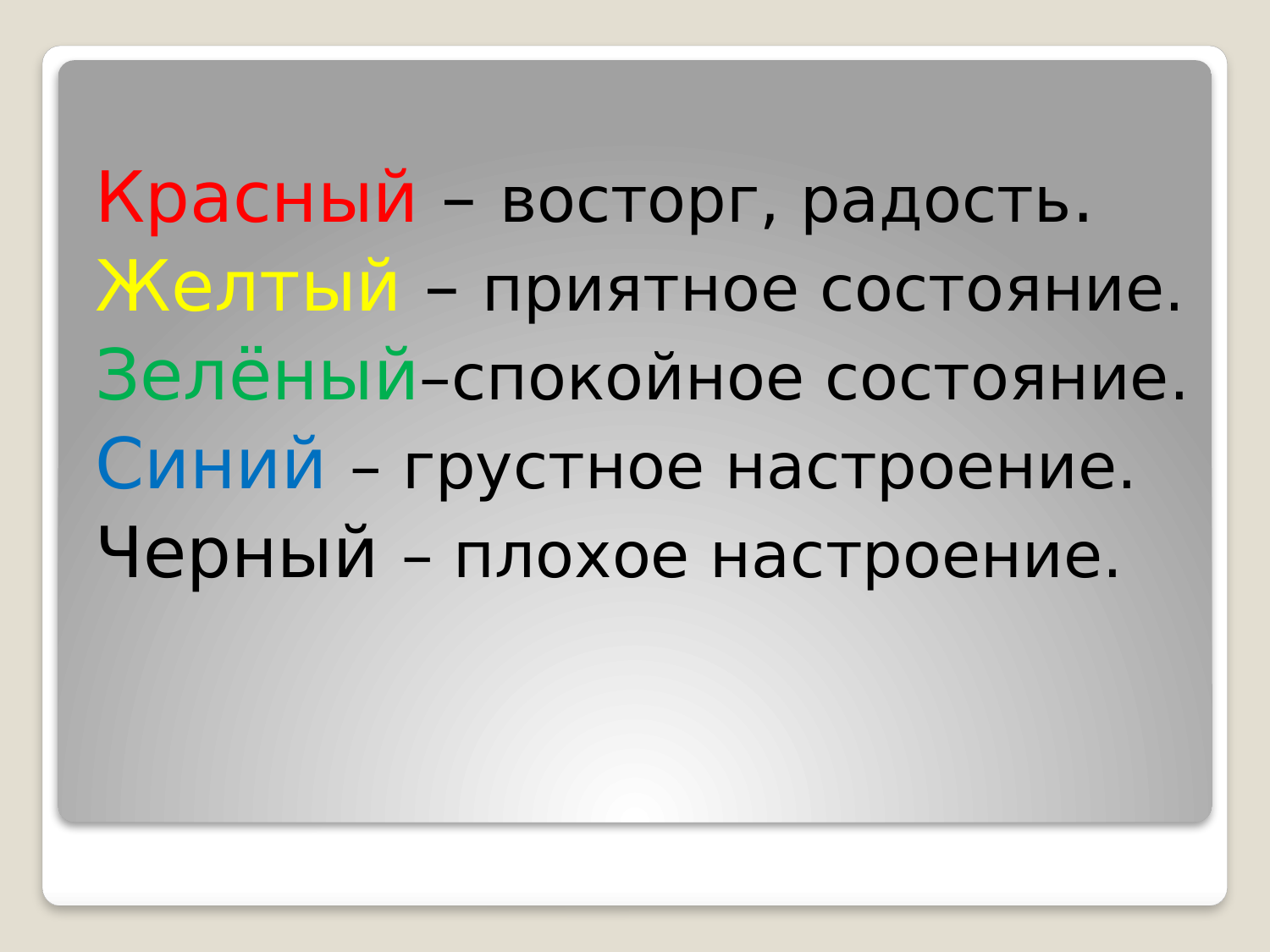

Красный – восторг, радость.
Желтый – приятное состояние.
Зелёный–спокойное состояние.
Синий – грустное настроение.
Черный – плохое настроение.
#